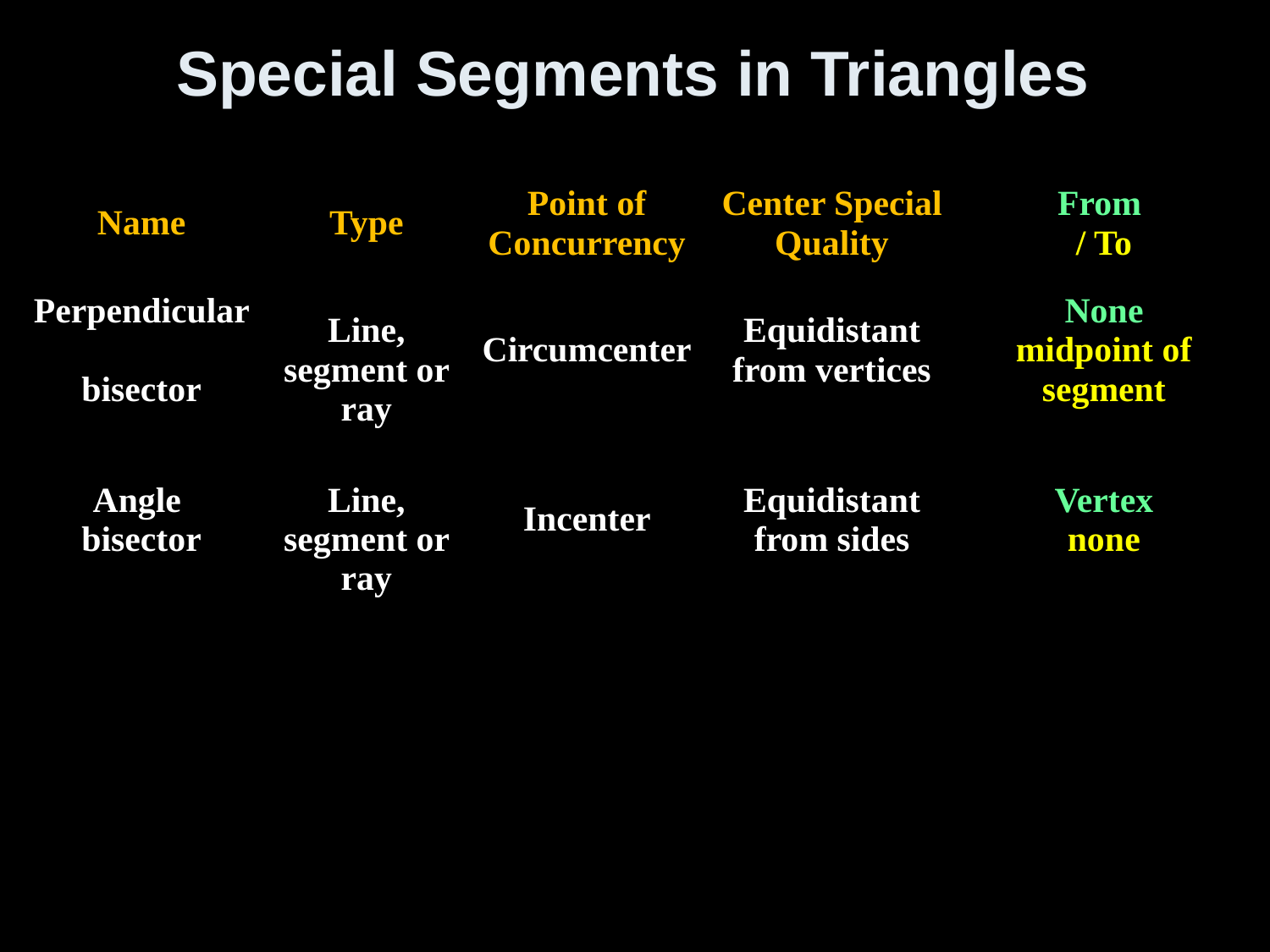

# Special Segments in Triangles
|  |  |  |  |  |
| --- | --- | --- | --- | --- |
| Name | Type | Point of Concurrency | Center Special Quality | From / To |
| Perpendicular bisector | Line, segment or ray | Circumcenter | Equidistant from vertices | None midpoint of segment |
| Angle bisector | Line, segment or ray | Incenter | Equidistant from sides | Vertex none |
|  |  |  |  |  |
|  |  |  |  |  |